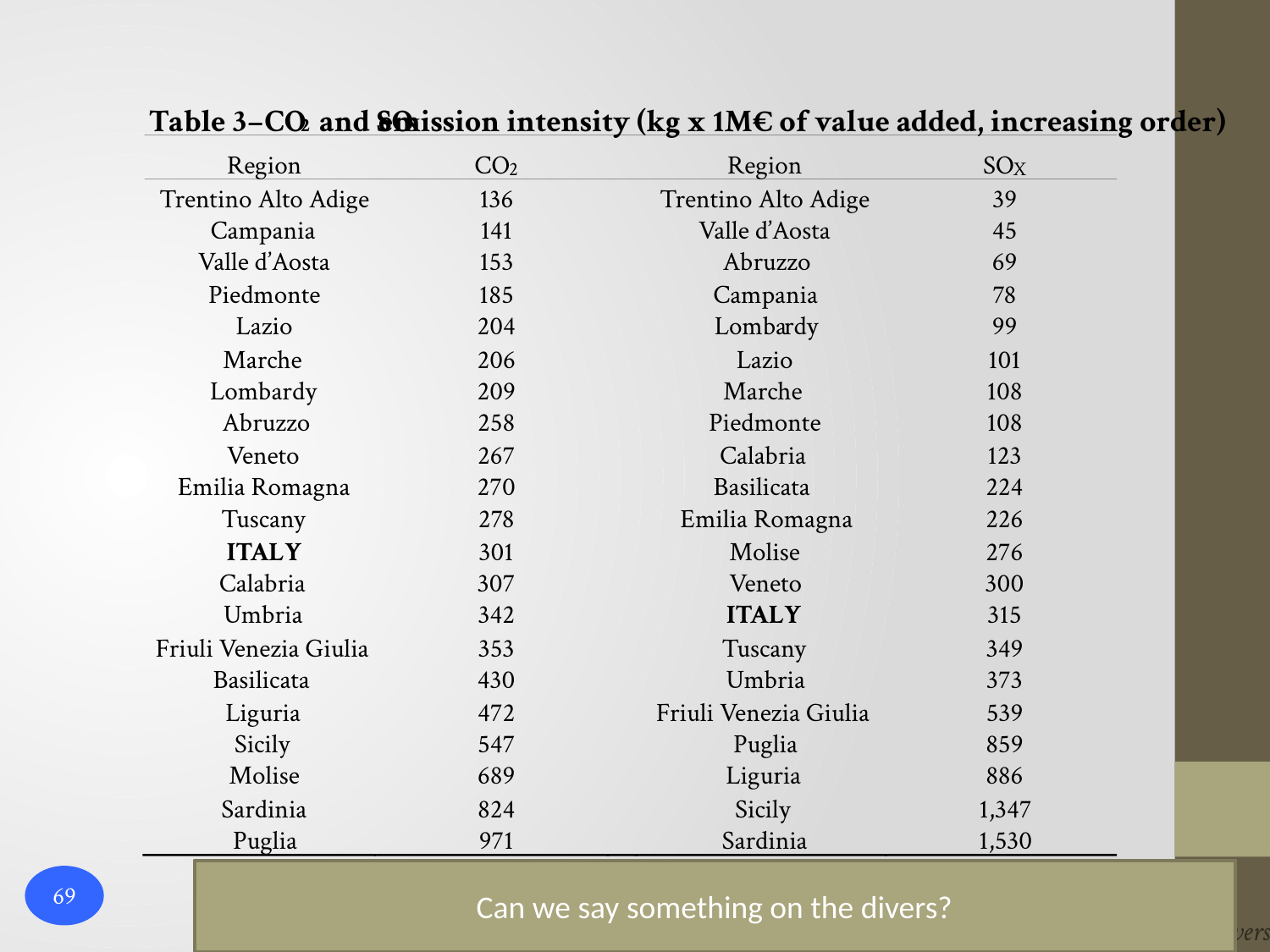

Table 3
–
CO
 and SO
 emission intensity (kg x 1M€ of value added, increasing order)

2
X

Region

CO

Region

SO

2
X

Trentino Alto Adige

136

Trentino Alto Adige

39

Campania

141

Valle d’Aosta

45

Valle d’Aosta

153

Abruzzo

69

Piedmonte

185

Campania

78

Lazio

204

Lomba
rdy

99

Marche

206

Lazio

101

Lombardy

209

Marche

108

Abruzzo

258

Piedmonte

108

Veneto

267

Calabria

123

Emilia Romagna

270

Basilicata

224

Tuscany

278

Emilia Romagna

226

ITALY

301

Molise

276

Calabria

307

Veneto

300

Umbria

342

ITALY

315

Friuli Venezia Giulia

353

Tuscany

349

Basilicata

430

Umbria

373

Liguria

472

Friuli Venezia Giulia

539

Sicily

547

Puglia

859

Molise

689

Liguria

886

Sardinia

824

Sicily

1,347

Puglia

971

Sardinia

1,530

Can we say something on the divers?
69
V.Costantini, M.Mazzanti, A.Montini - Environmental Performance and Regional Innovation Spillovers